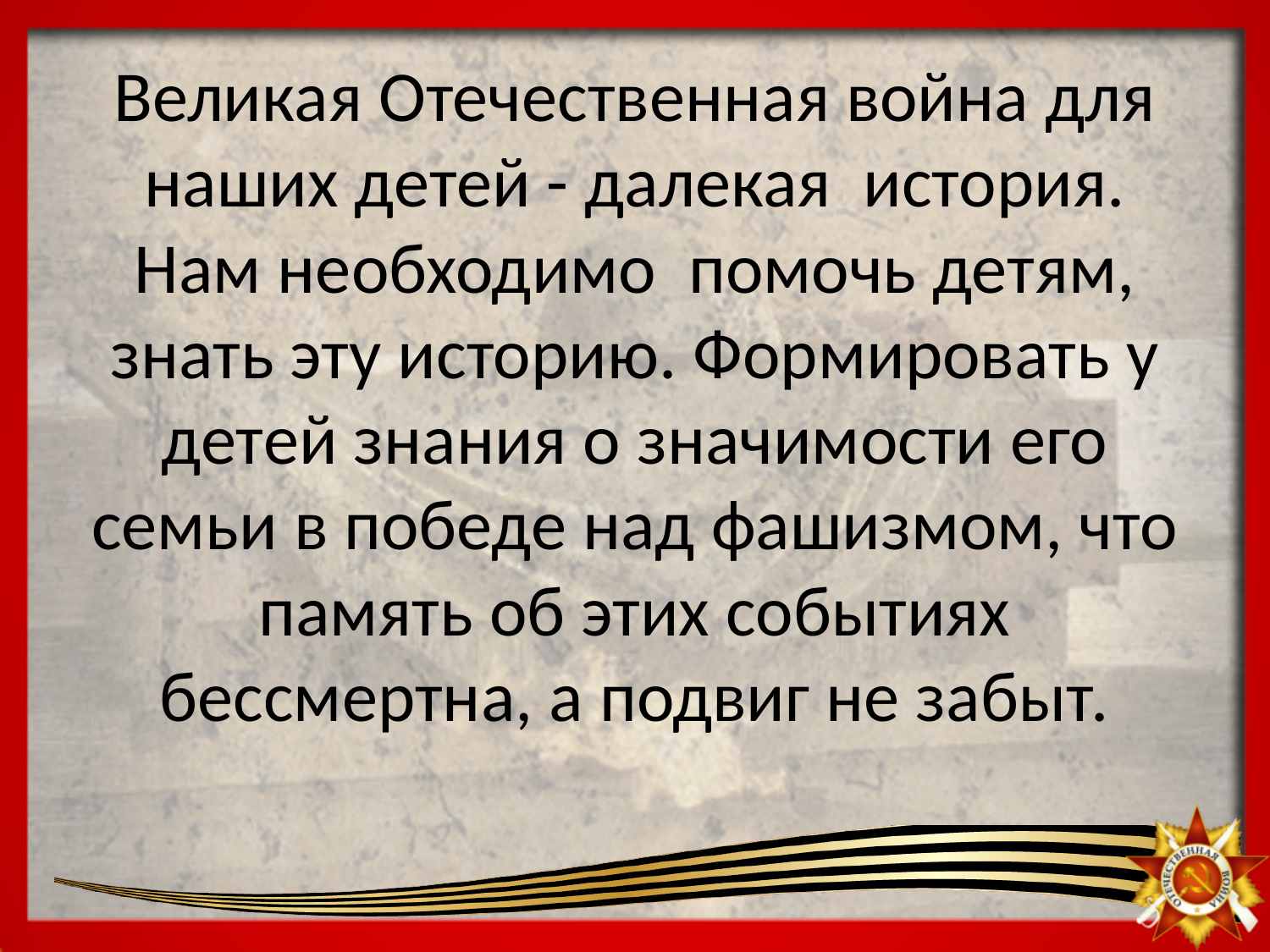

# Великая Отечественная война для наших детей - далекая  история. Нам необходимо  помочь детям, знать эту историю. Формировать у детей знания о значимости его семьи в победе над фашизмом, что память об этих событиях бессмертна, а подвиг не забыт.